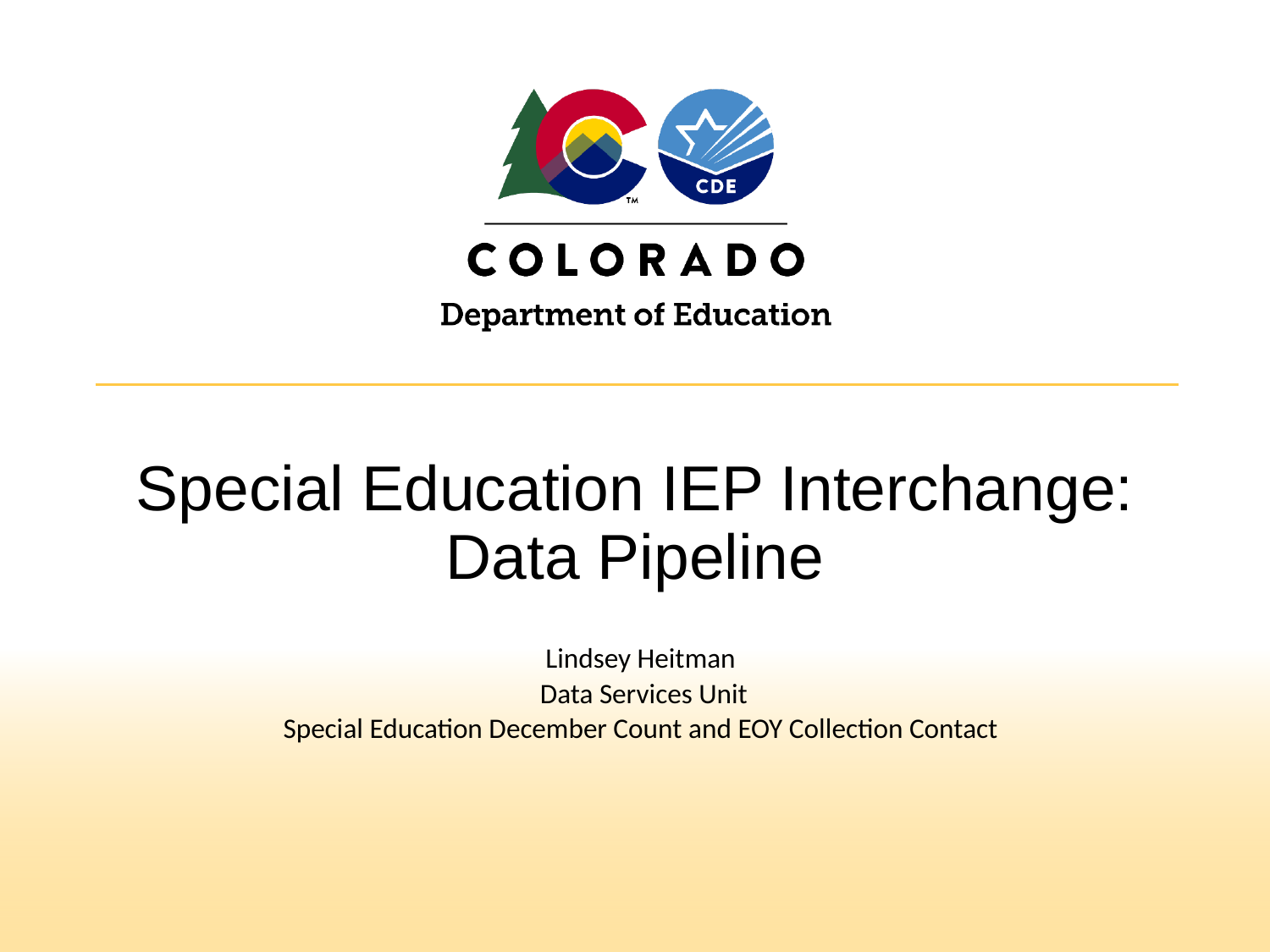

# Special Education IEP Interchange: Data Pipeline
Lindsey Heitman
Data Services Unit
Special Education December Count and EOY Collection Contact